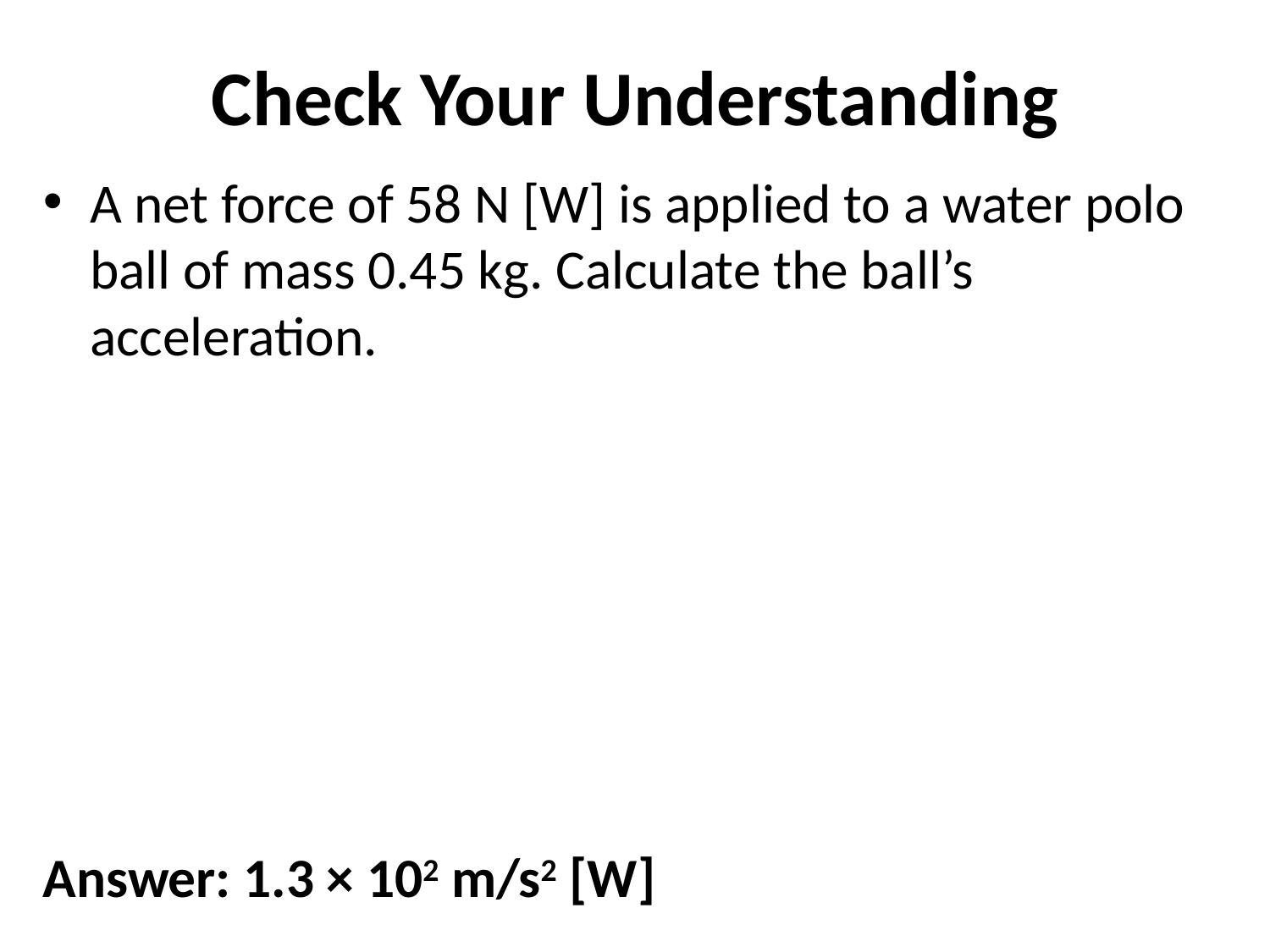

# Check Your Understanding
A net force of 58 N [W] is applied to a water polo ball of mass 0.45 kg. Calculate the ball’s acceleration.

Answer: 1.3 × 102 m/s2 [W]